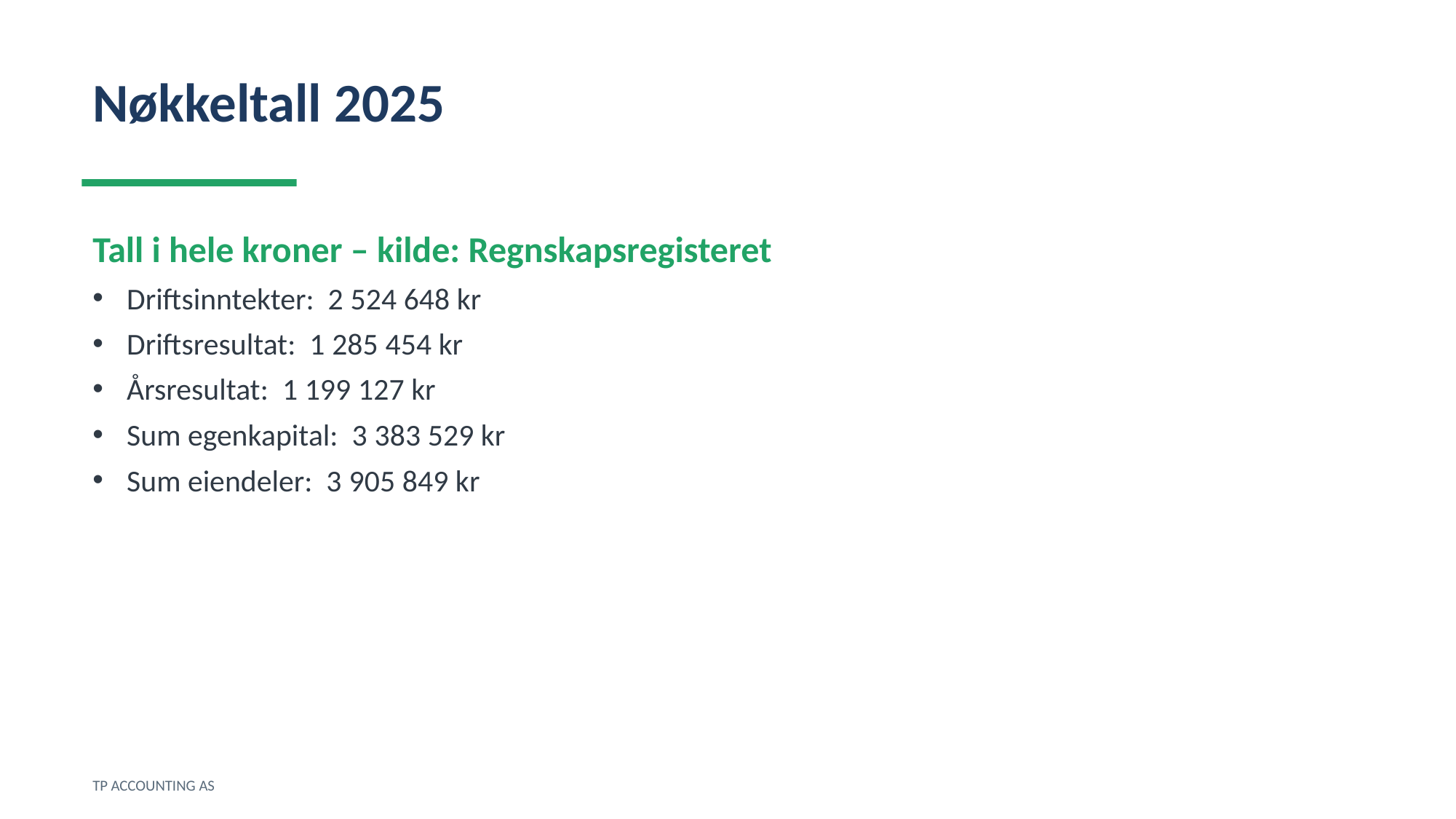

Nøkkeltall 2025

Tall i hele kroner – kilde: Regnskapsregisteret
Driftsinntekter:  2 524 648 kr
Driftsresultat:  1 285 454 kr
Årsresultat:  1 199 127 kr
Sum egenkapital:  3 383 529 kr
Sum eiendeler:  3 905 849 kr
TP ACCOUNTING AS